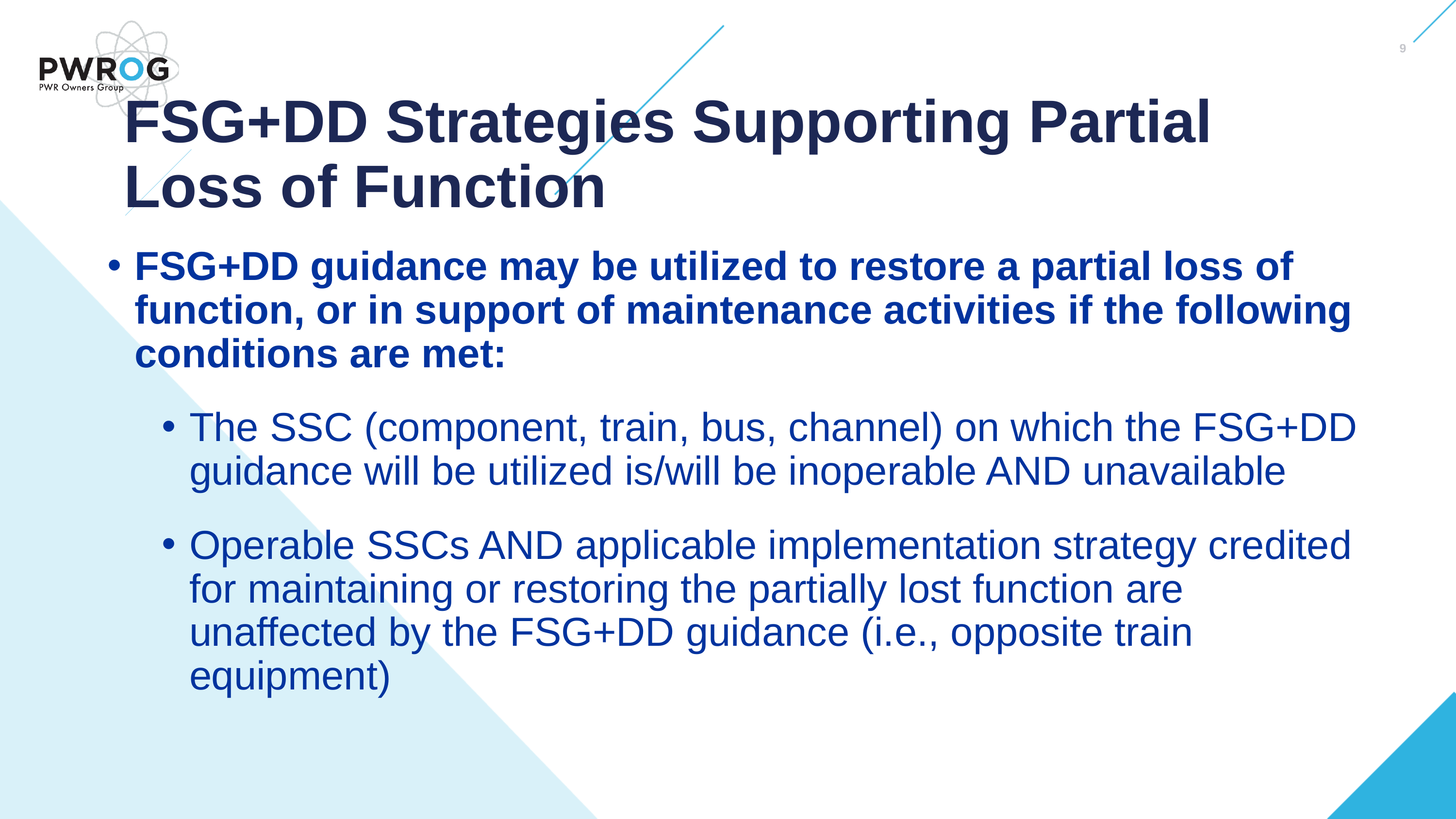

9
# FSG+DD Strategies Supporting Partial Loss of Function
FSG+DD guidance may be utilized to restore a partial loss of function, or in support of maintenance activities if the following conditions are met:
The SSC (component, train, bus, channel) on which the FSG+DD guidance will be utilized is/will be inoperable AND unavailable
Operable SSCs AND applicable implementation strategy credited for maintaining or restoring the partially lost function are unaffected by the FSG+DD guidance (i.e., opposite train equipment)